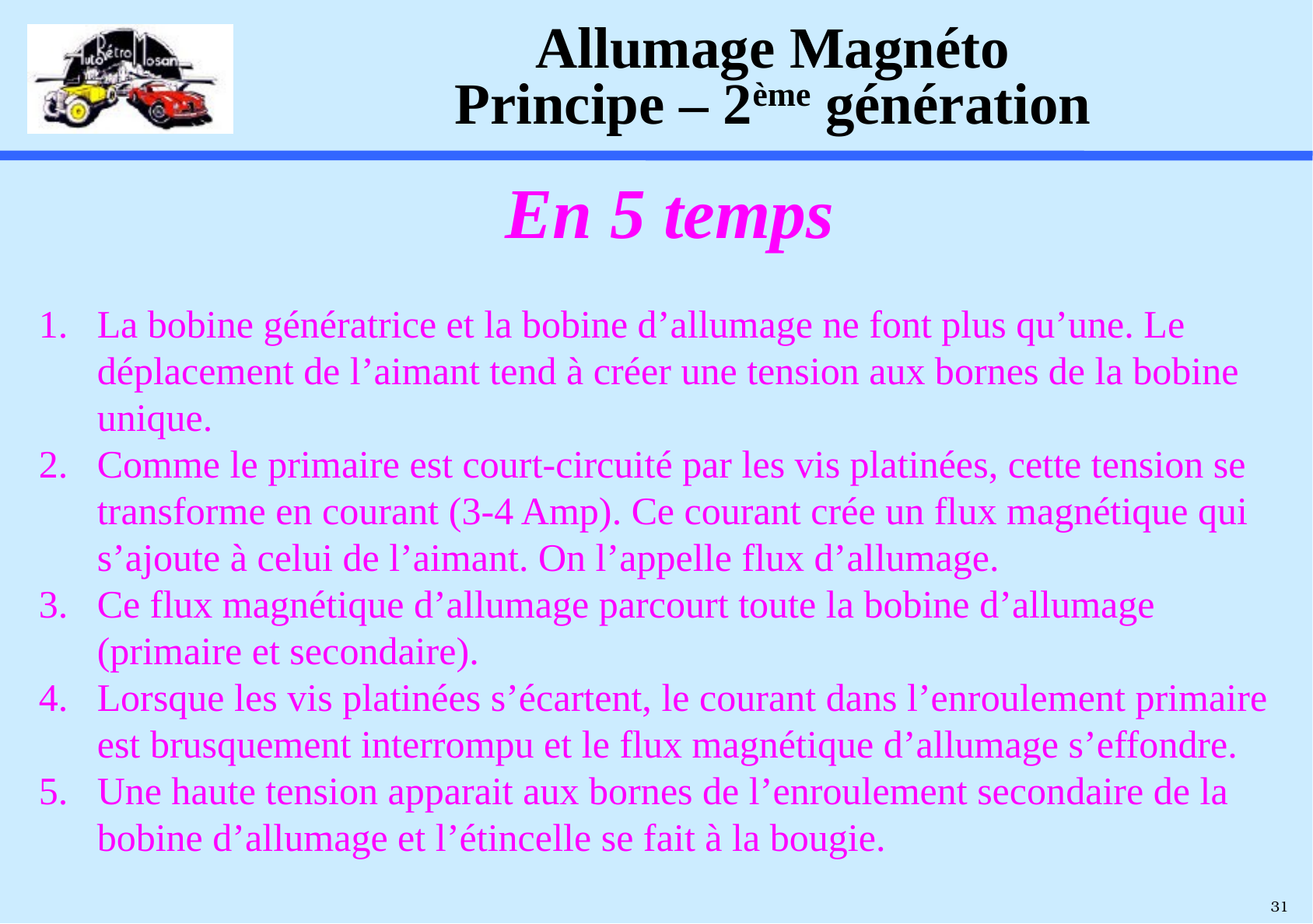

# Allumage Magnéto Principe – 2ème génération
En 5 temps

La bobine génératrice et la bobine d’allumage ne font plus qu’une. Le déplacement de l’aimant tend à créer une tension aux bornes de la bobine unique.
Comme le primaire est court-circuité par les vis platinées, cette tension se transforme en courant (3-4 Amp). Ce courant crée un flux magnétique qui s’ajoute à celui de l’aimant. On l’appelle flux d’allumage.
Ce flux magnétique d’allumage parcourt toute la bobine d’allumage (primaire et secondaire).
Lorsque les vis platinées s’écartent, le courant dans l’enroulement primaire est brusquement interrompu et le flux magnétique d’allumage s’effondre.
Une haute tension apparait aux bornes de l’enroulement secondaire de la bobine d’allumage et l’étincelle se fait à la bougie.
31